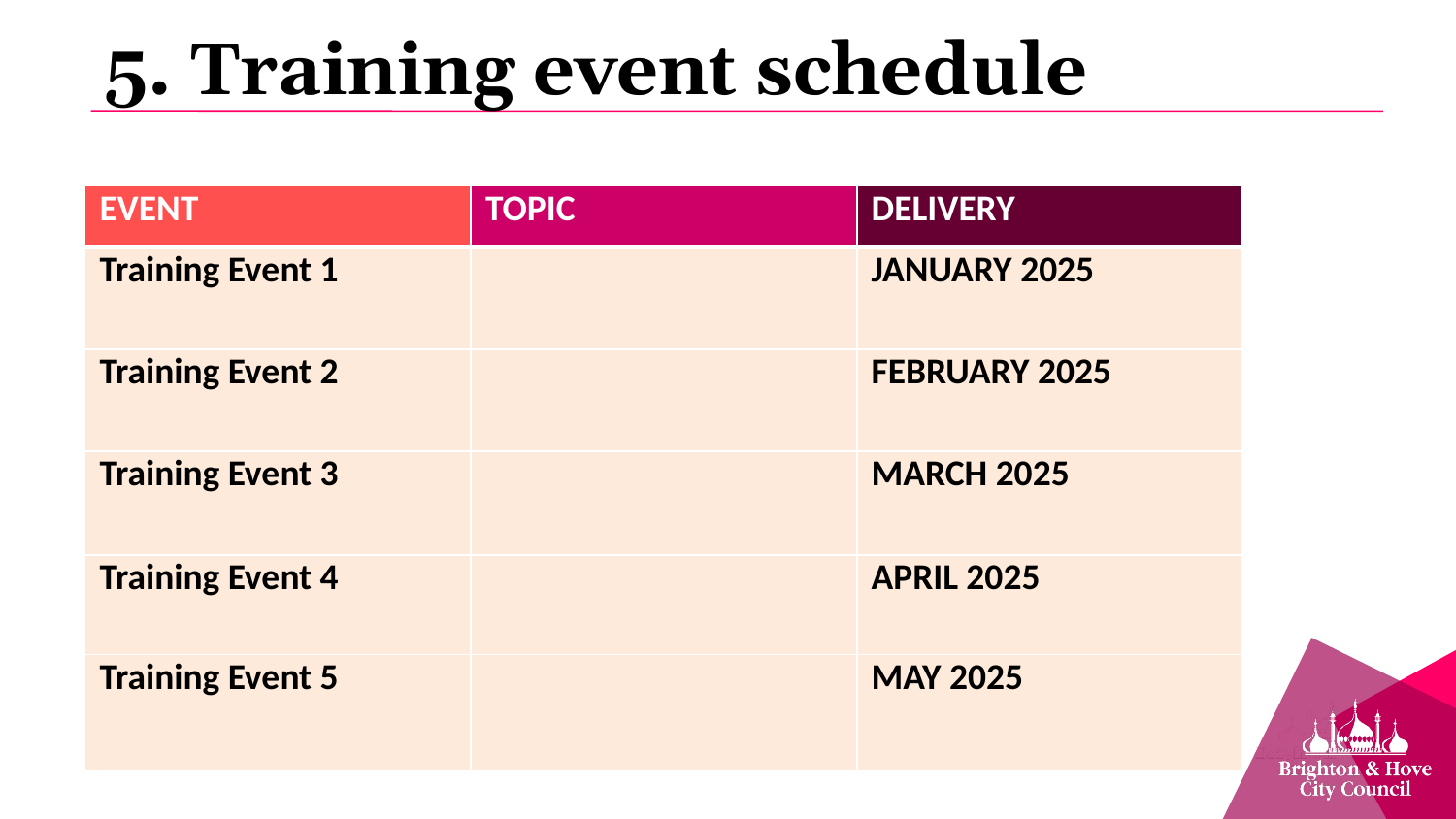

5. Training event schedule
| EVENT | TOPIC | DELIVERY |
| --- | --- | --- |
| Training Event 1 |  | JANUARY 2025 |
| Training Event 2 |  | FEBRUARY 2025 |
| Training Event 3 |  | MARCH 2025 |
| Training Event 4 |  | APRIL 2025 |
| Training Event 5 |  | MAY 2025 |